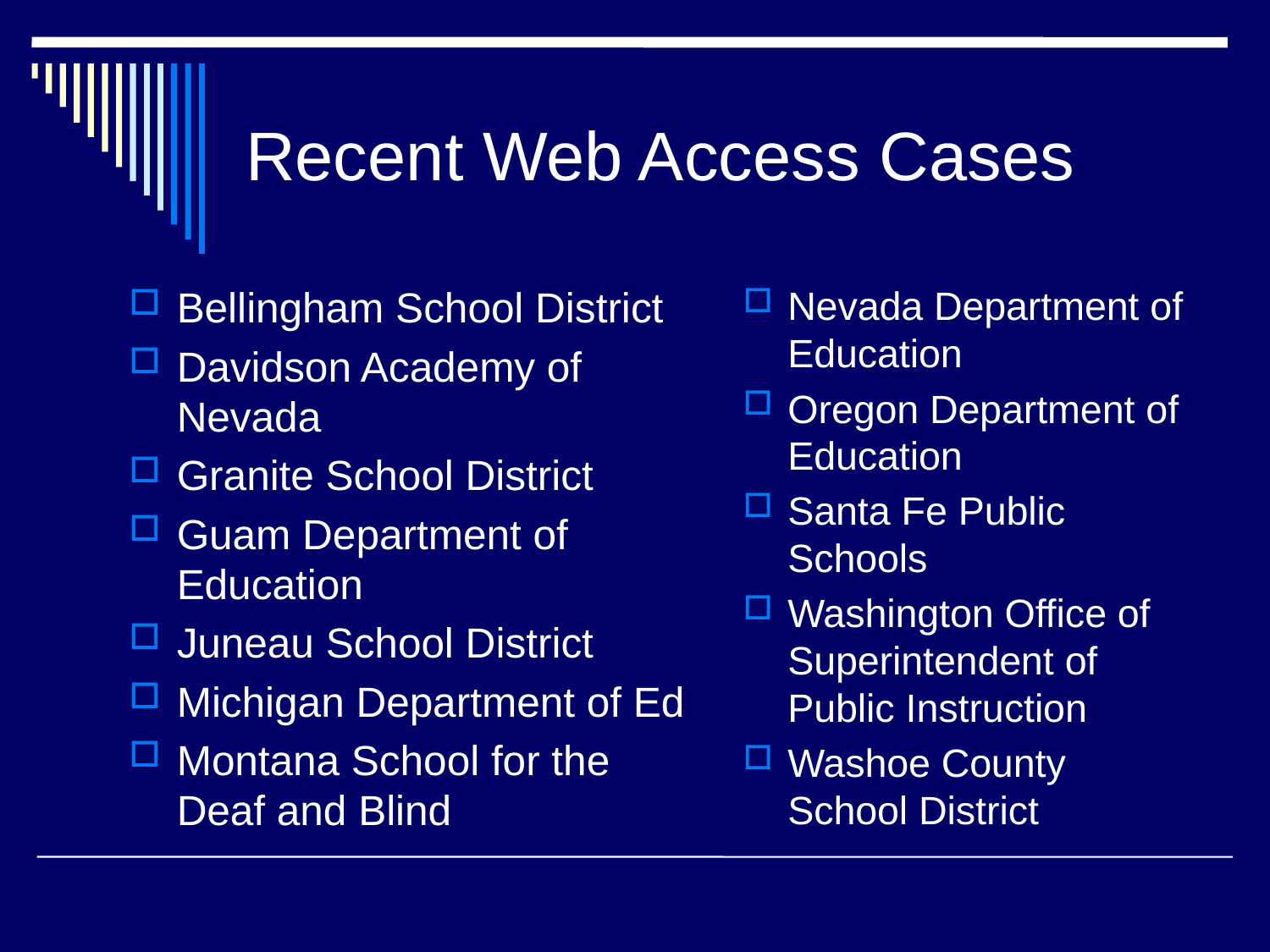

# Recent Web Access Cases
Bellingham School District
Davidson Academy of Nevada
Granite School District
Guam Department of Education
Juneau School District
Michigan Department of Ed
Montana School for the Deaf and Blind
Nevada Department of Education
Oregon Department of Education
Santa Fe Public Schools
Washington Office of Superintendent of Public Instruction
Washoe County School District